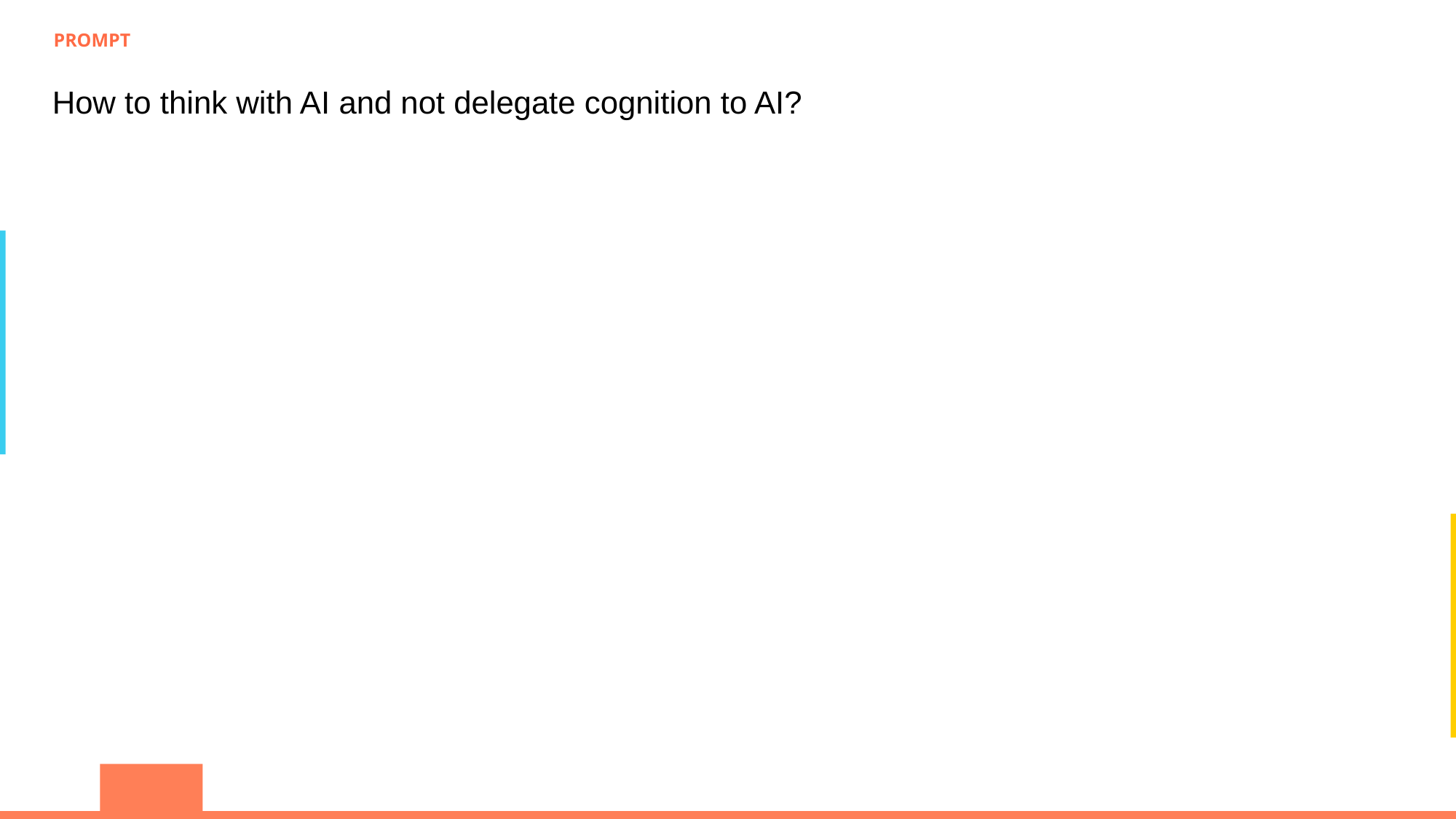

PROMPT
How to think with AI and not delegate cognition to AI?